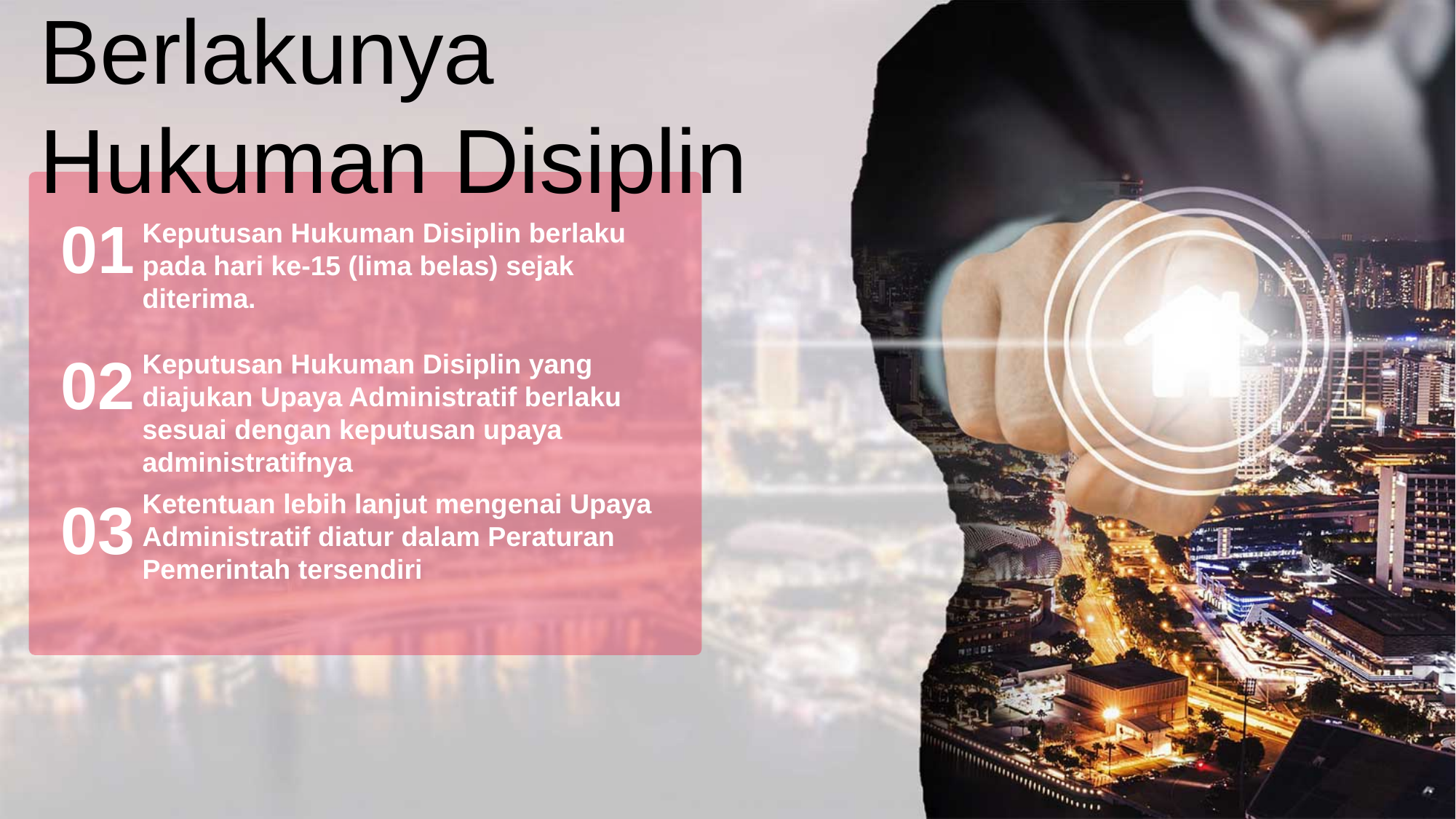

Berlakunya Hukuman Disiplin

01
Keputusan Hukuman Disiplin berlaku pada hari ke-15 (lima belas) sejak diterima.
02
Keputusan Hukuman Disiplin yang diajukan Upaya Administratif berlaku sesuai dengan keputusan upaya administratifnya
Ketentuan lebih lanjut mengenai Upaya Administratif diatur dalam Peraturan Pemerintah tersendiri
03